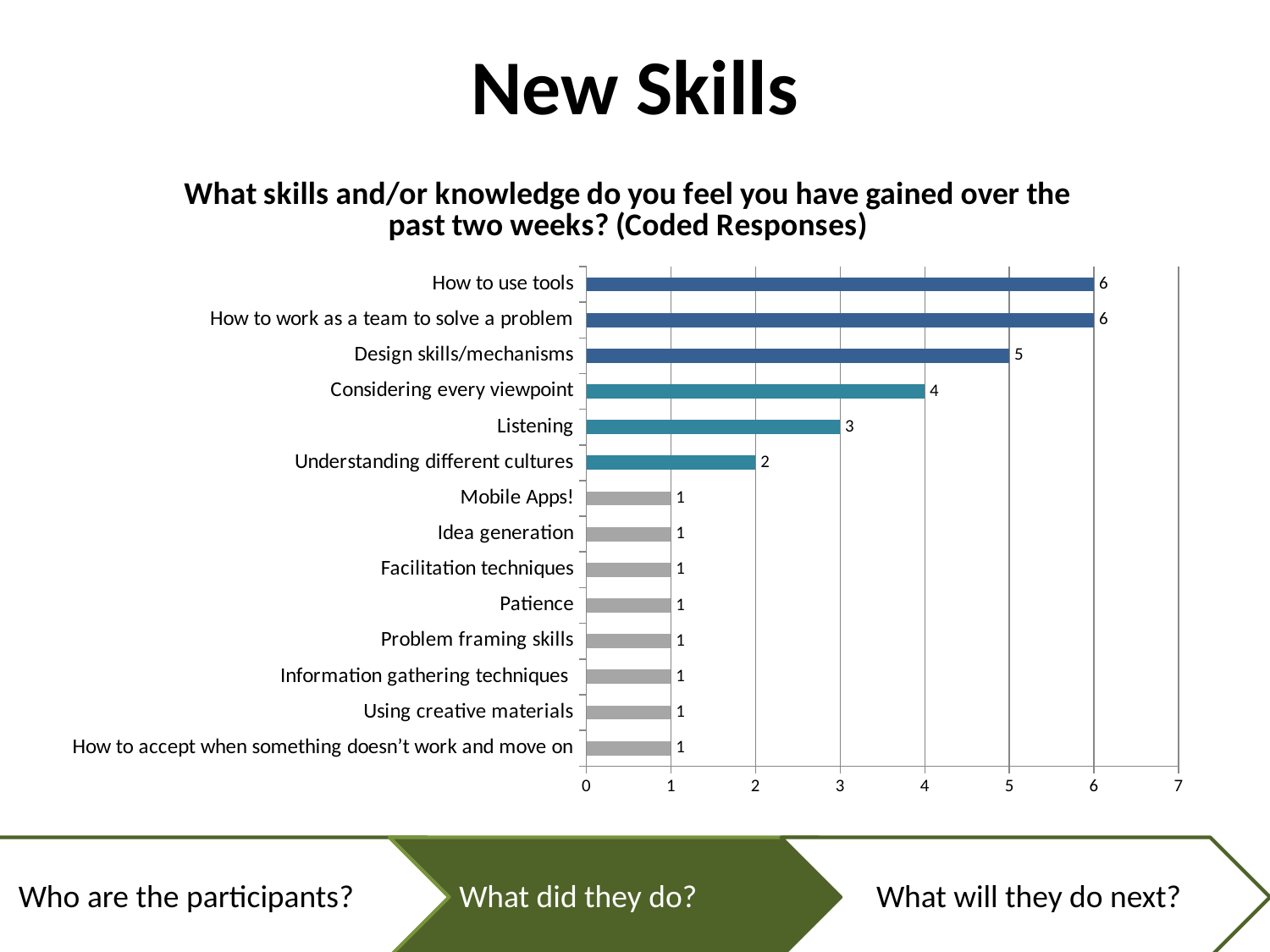

# New Skills

### Chart: What skills and/or knowledge do you feel you have gained over the past two weeks? (Coded Responses)

| Category |  |
|---|---|
| How to accept when something doesn’t work and move on | 1.0 |
| Using creative materials | 1.0 |
| Information gathering techniques  | 1.0 |
| Problem framing skills | 1.0 |
| Patience | 1.0 |
| Facilitation techniques | 1.0 |
| Idea generation | 1.0 |
| Mobile Apps! | 1.0 |
| Understanding different cultures | 2.0 |
| Listening | 3.0 |
| Considering every viewpoint | 4.0 |
| Design skills/mechanisms | 5.0 |
| How to work as a team to solve a problem | 6.0 |
| How to use tools | 6.0 |
 Who are the participants?
What did they do?
What will they do next?